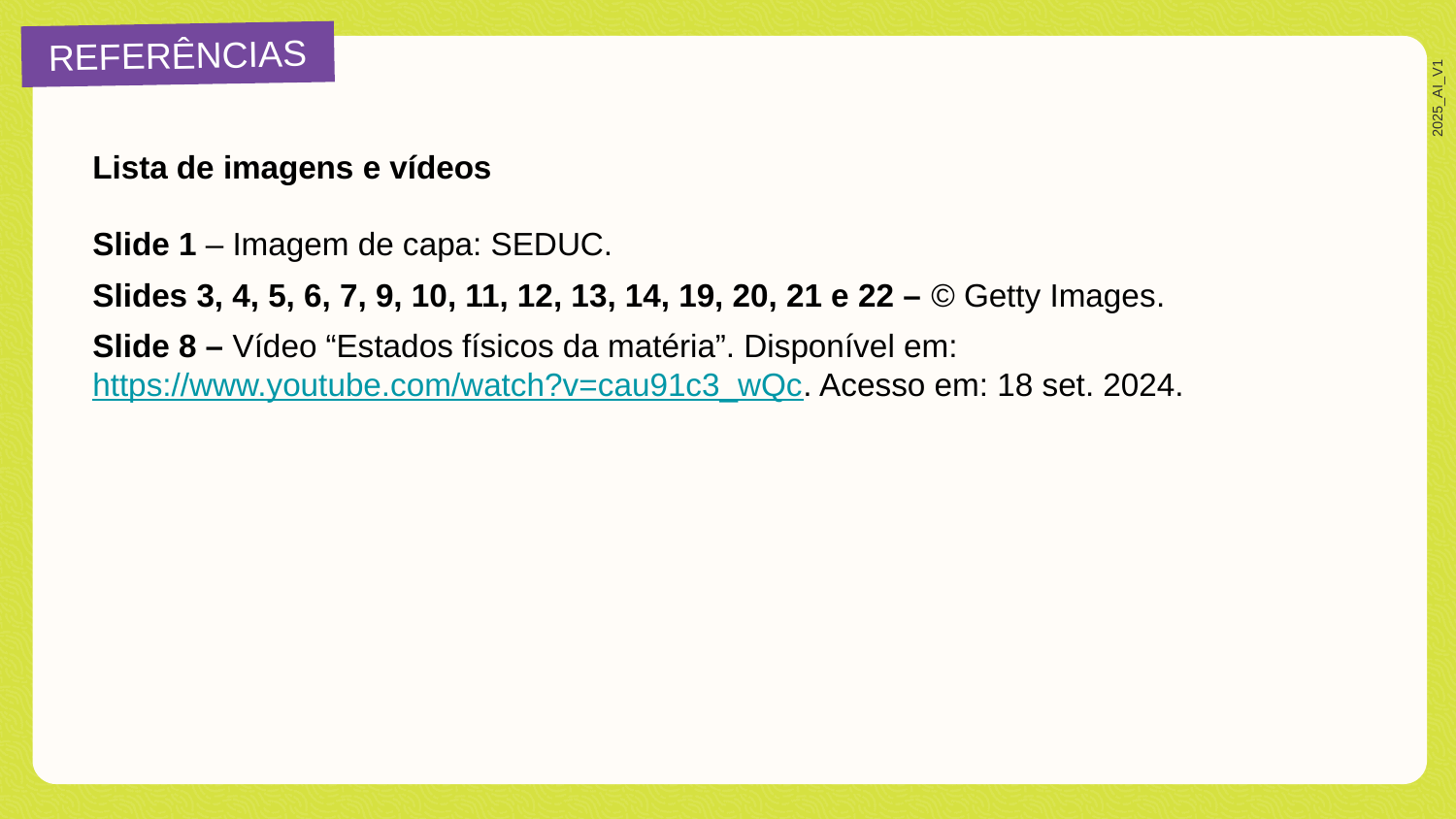

Lista de imagens e vídeos
Slide 1 – Imagem de capa: SEDUC.
Slides 3, 4, 5, 6, 7, 9, 10, 11, 12, 13, 14, 19, 20, 21 e 22 – © Getty Images.
Slide 8 – Vídeo “Estados físicos da matéria”. Disponível em: https://www.youtube.com/watch?v=cau91c3_wQc. Acesso em: 18 set. 2024.